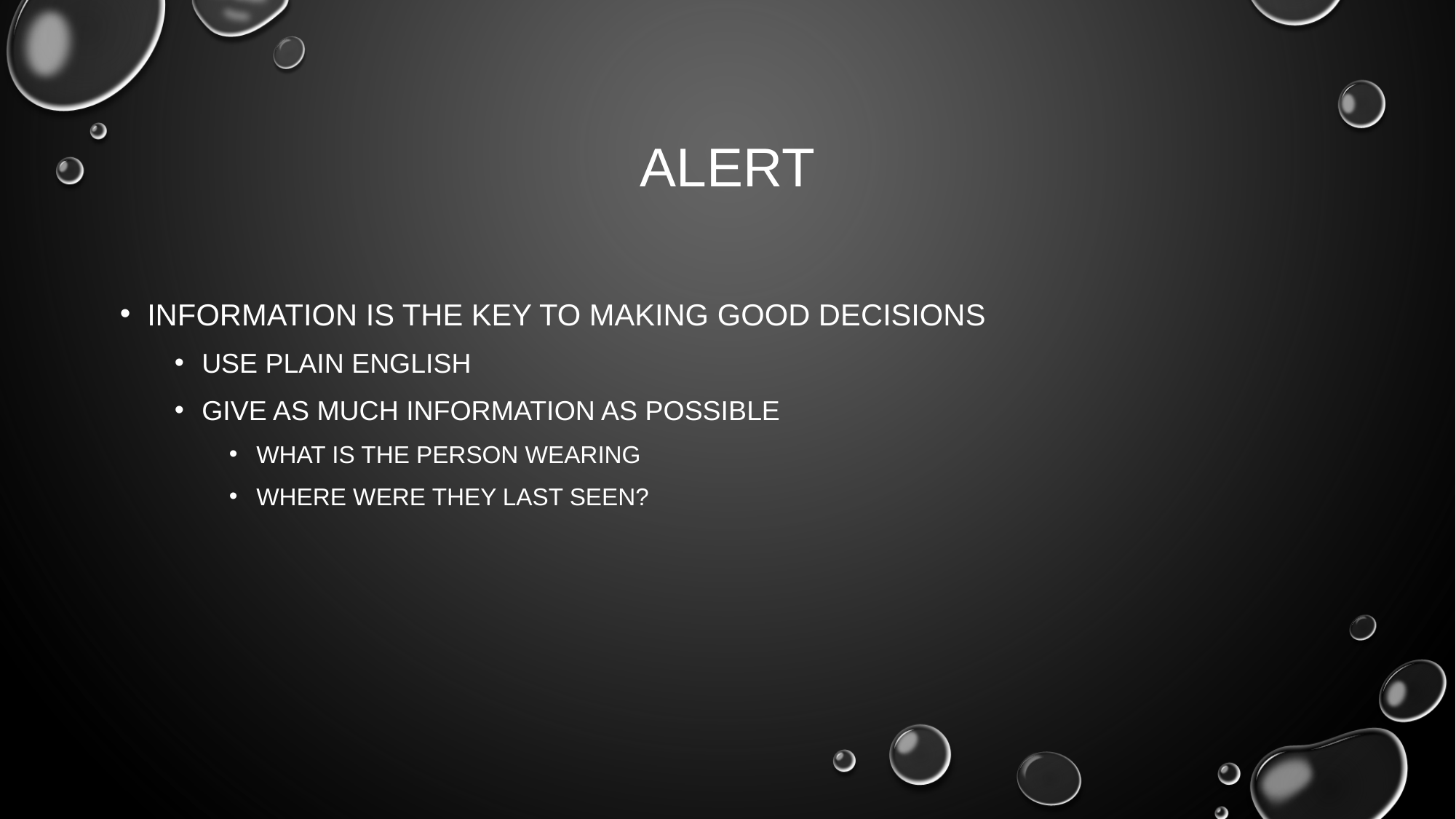

# ALERT
Information is the key to making good decisions
Use plain English
Give as much information as possible
What is the person wearing
where were they last seen?